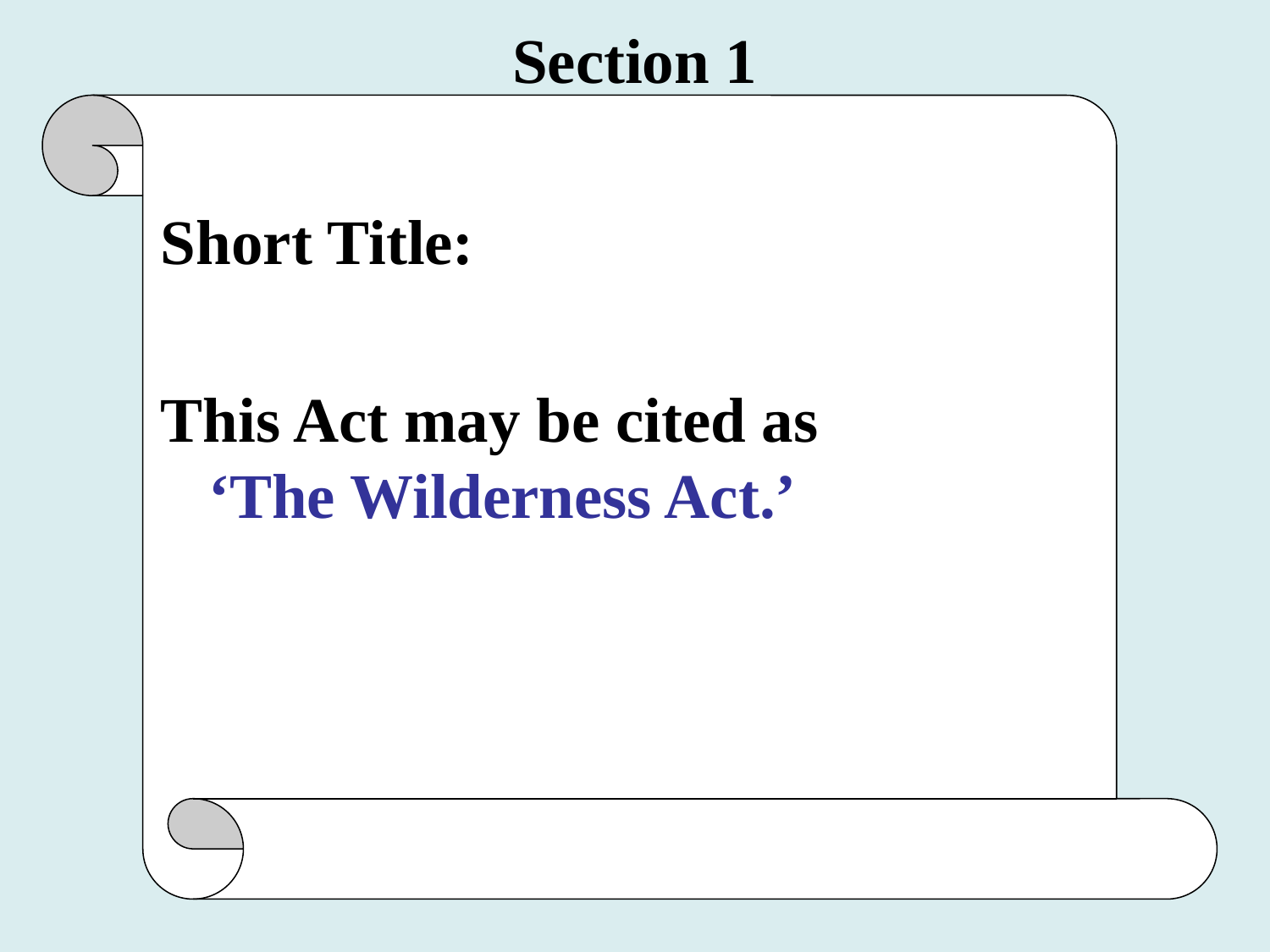

# Section 1

Short Title:

This Act may be cited as         ‘The Wilderness Act.’